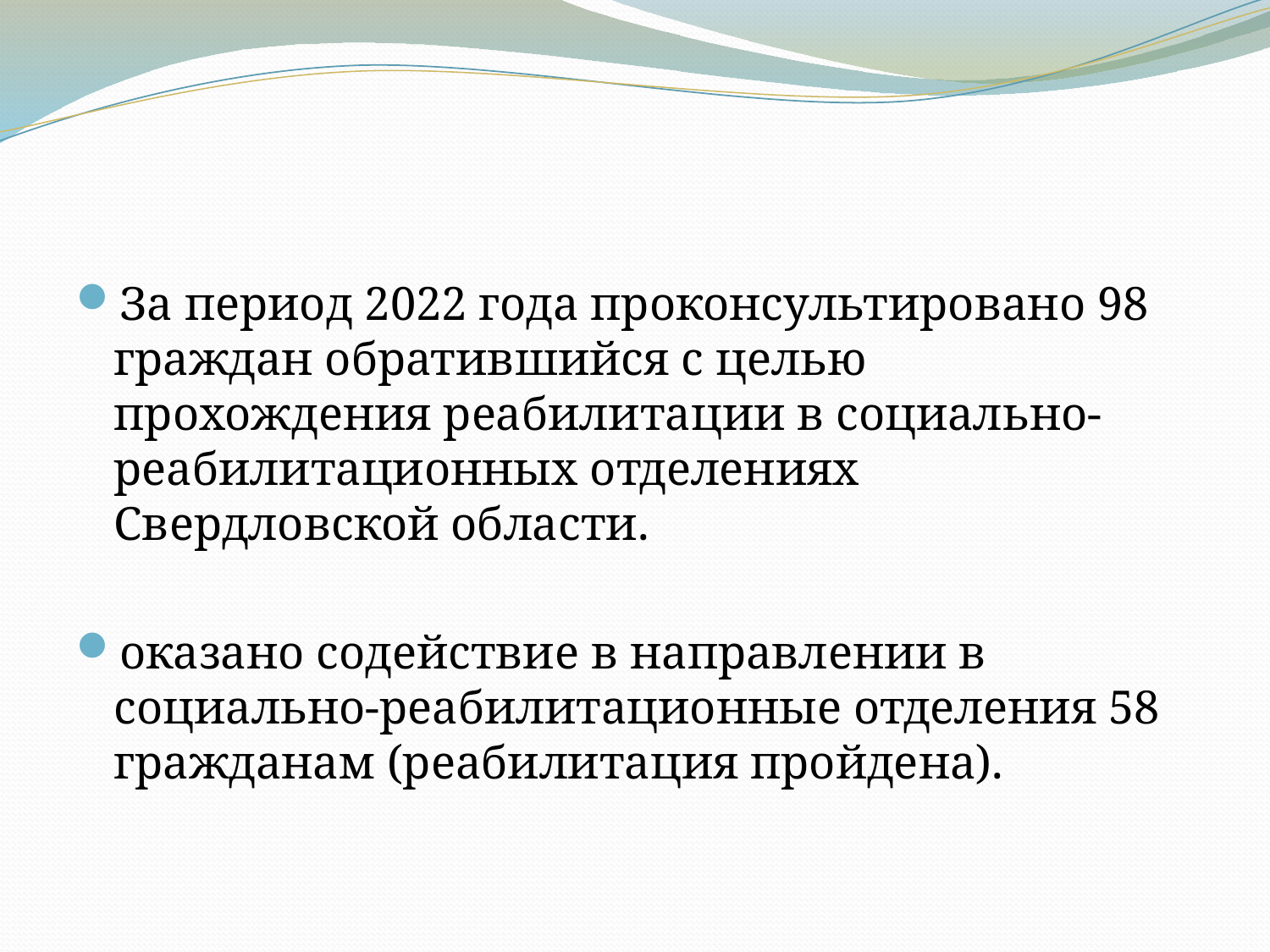

За период 2022 года проконсультировано 98 граждан обратившийся с целью прохождения реабилитации в социально-реабилитационных отделениях Свердловской области.

оказано содействие в направлении в социально-реабилитационные отделения 58 гражданам (реабилитация пройдена).